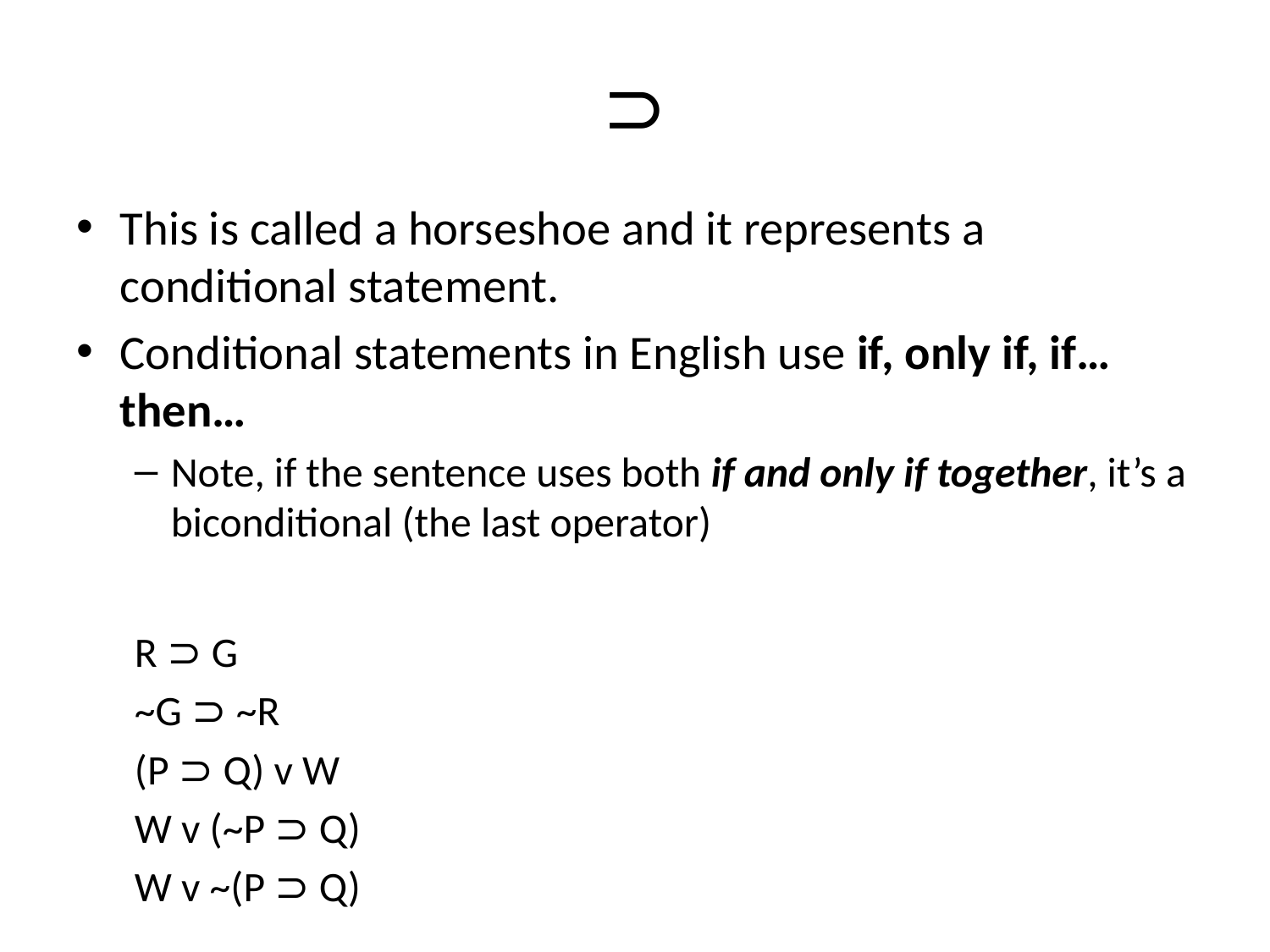

# ⊃
This is called a horseshoe and it represents a conditional statement.
Conditional statements in English use if, only if, if…then…
Note, if the sentence uses both if and only if together, it’s a biconditional (the last operator)

R ⊃ G
~G ⊃ ~R
(P ⊃ Q) v W
W v (~P ⊃ Q)
W v ~(P ⊃ Q)